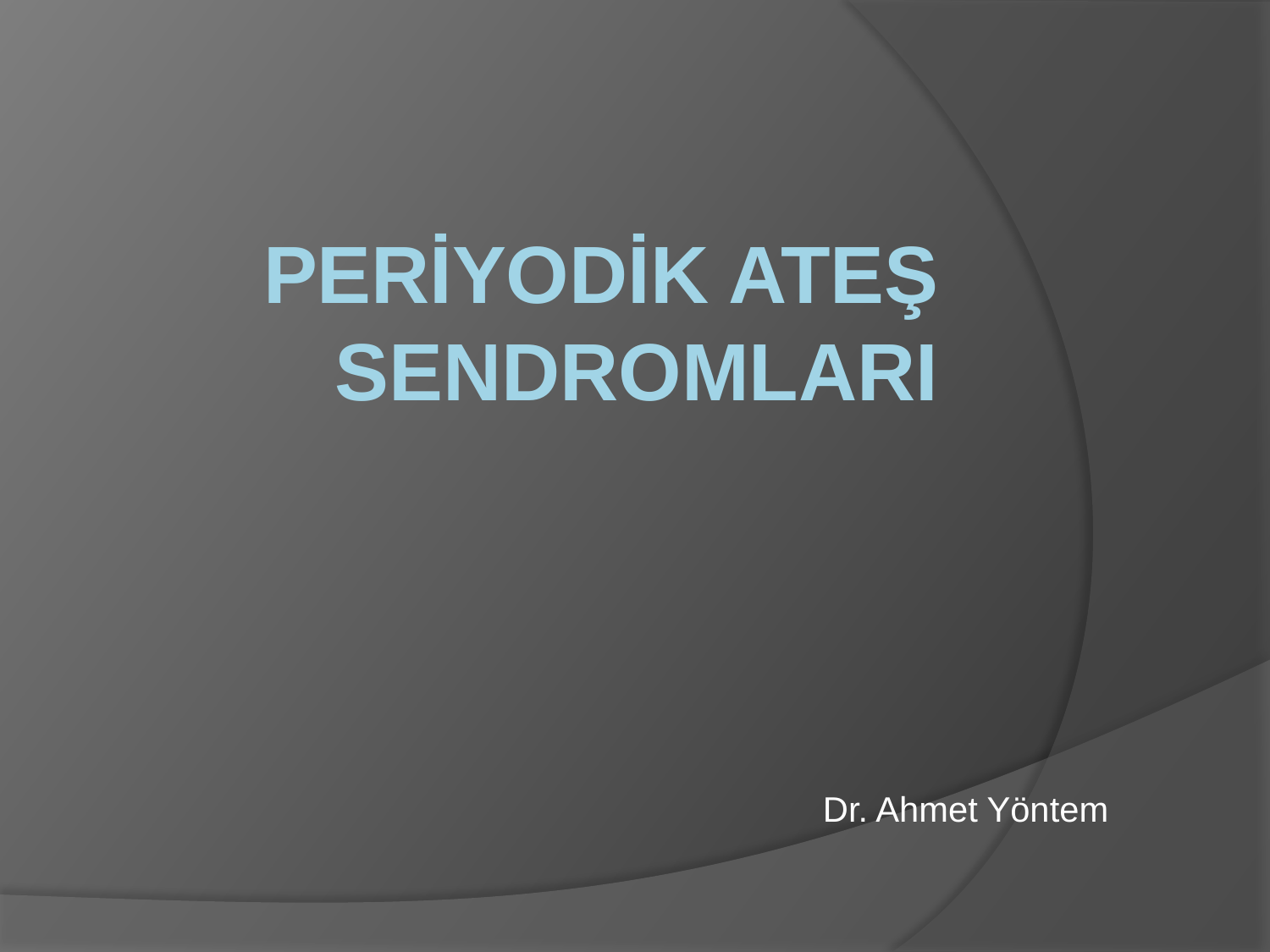

# PerİYODİK ATEŞ SENDROMLARI
Dr. Ahmet Yöntem